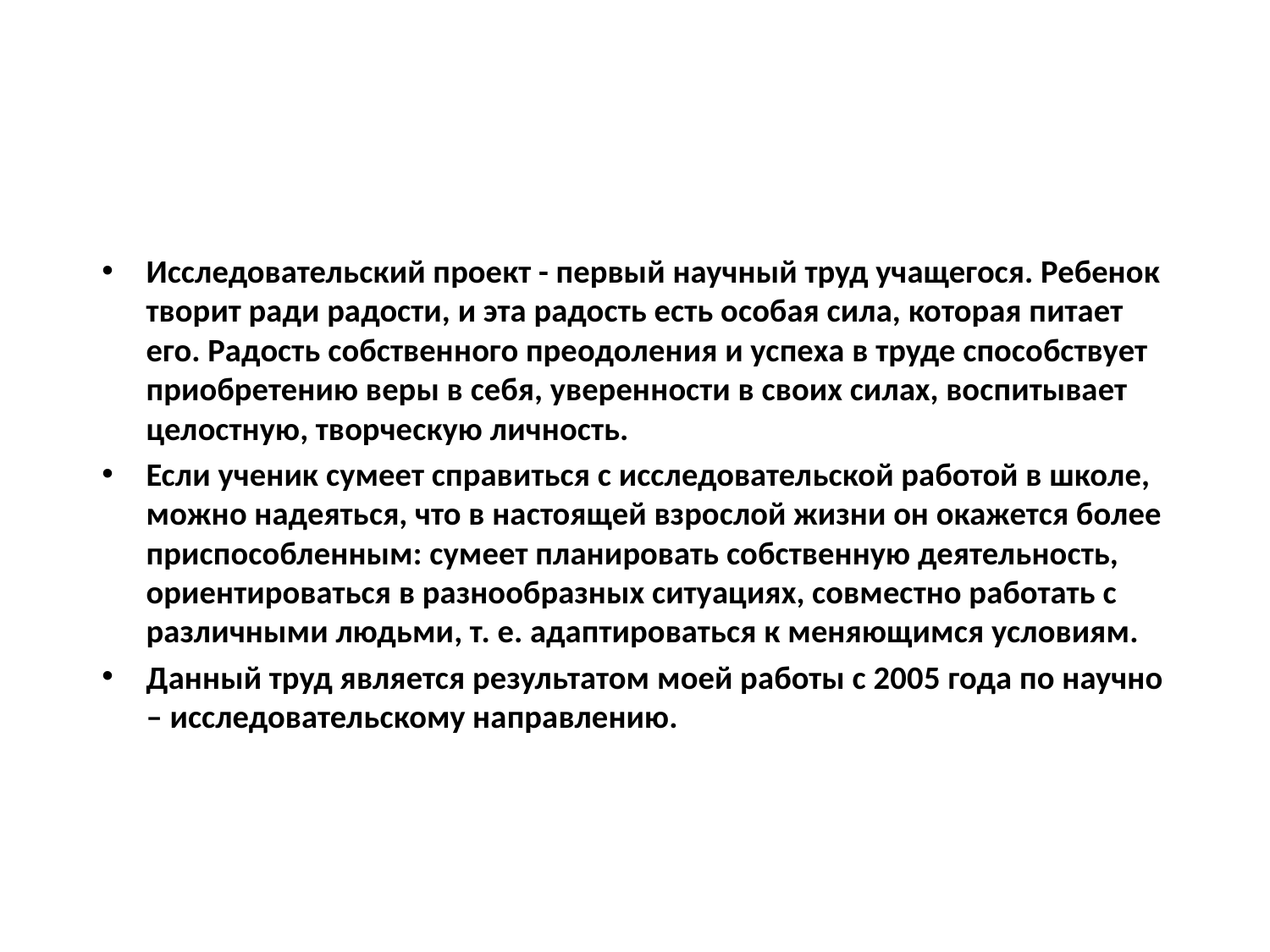

Исследовательский проект - первый научный труд учащегося. Ребенок творит ради радости, и эта радость есть особая сила, которая питает его. Радость собственного преодоления и успеха в труде способствует приобретению веры в себя, уверенности в своих силах, воспитывает целостную, творческую личность.
Если ученик сумеет справиться с исследовательской работой в школе, можно надеяться, что в настоящей взрослой жизни он окажется более приспособленным: сумеет планировать собственную деятельность, ориентироваться в разнообразных ситуациях, совместно работать с различными людьми, т. е. адаптироваться к меняющимся условиям.
Данный труд является результатом моей работы с 2005 года по научно – исследовательскому направлению.